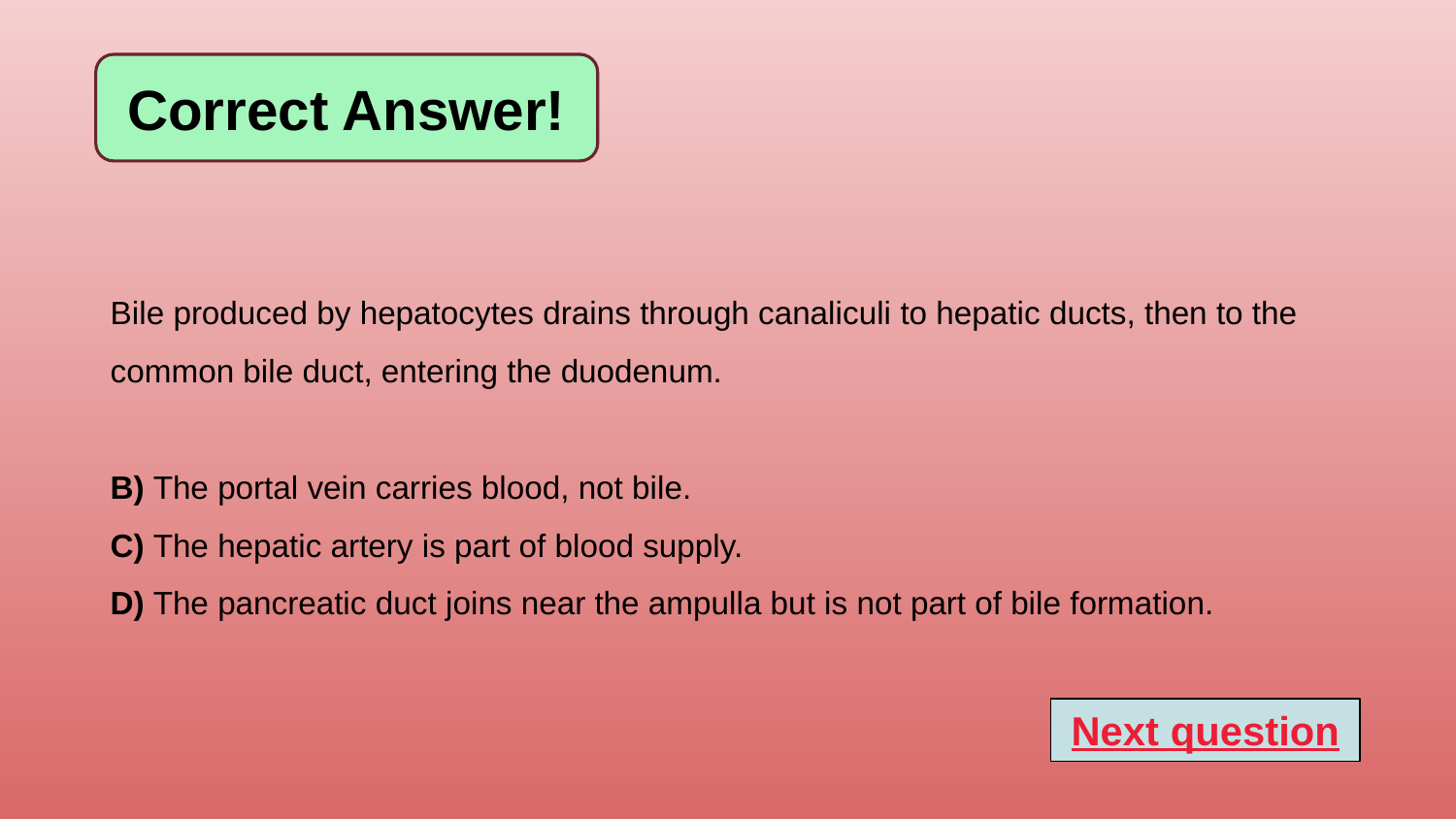

Correct Answer!
Bile produced by hepatocytes drains through canaliculi to hepatic ducts, then to the common bile duct, entering the duodenum.

B) The portal vein carries blood, not bile.
C) The hepatic artery is part of blood supply.
D) The pancreatic duct joins near the ampulla but is not part of bile formation.
Next question